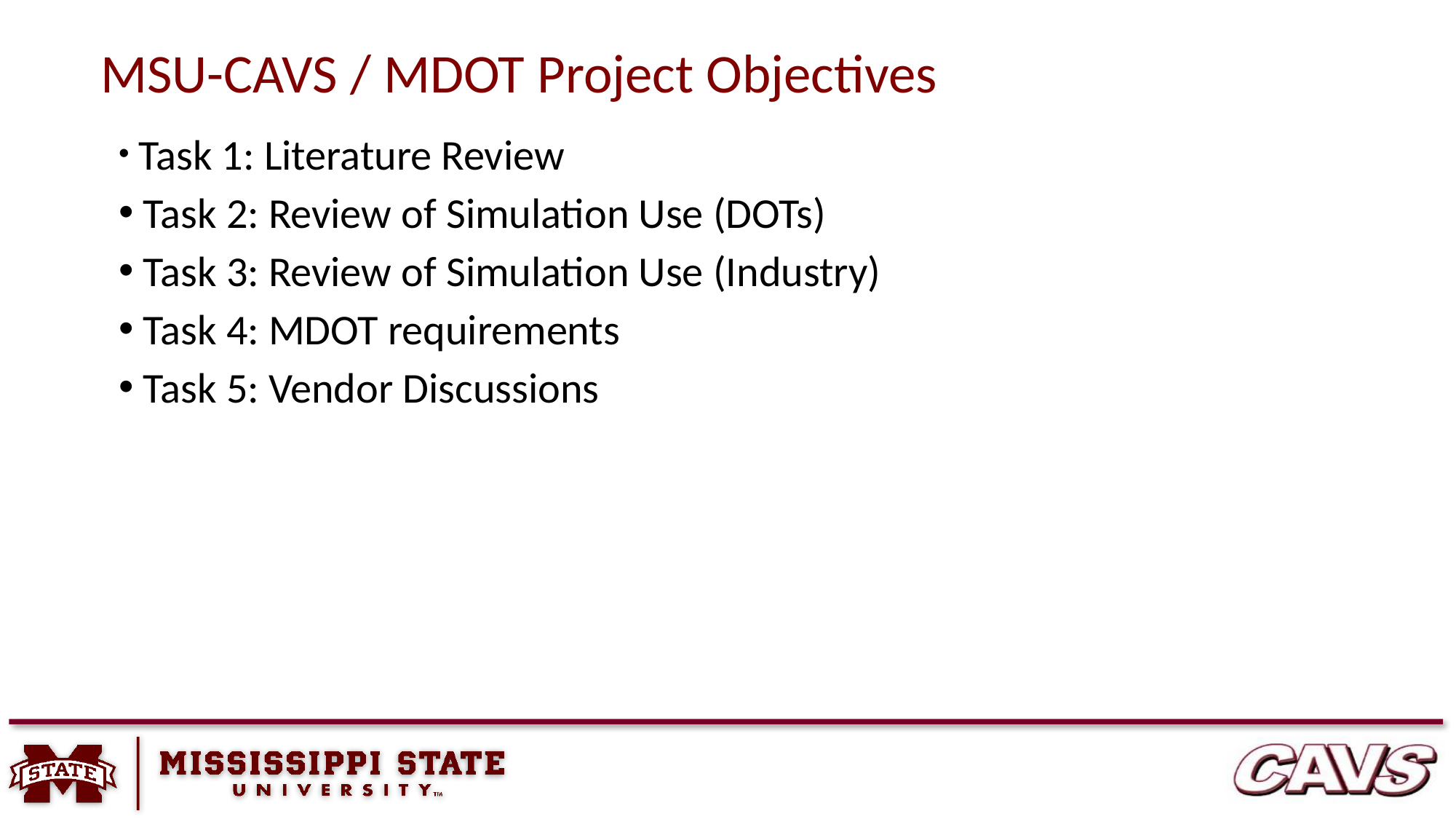

# MSU-CAVS / MDOT Project Objectives
 Task 1: Literature Review
 Task 2: Review of Simulation Use (DOTs)
 Task 3: Review of Simulation Use (Industry)
 Task 4: MDOT requirements
 Task 5: Vendor Discussions